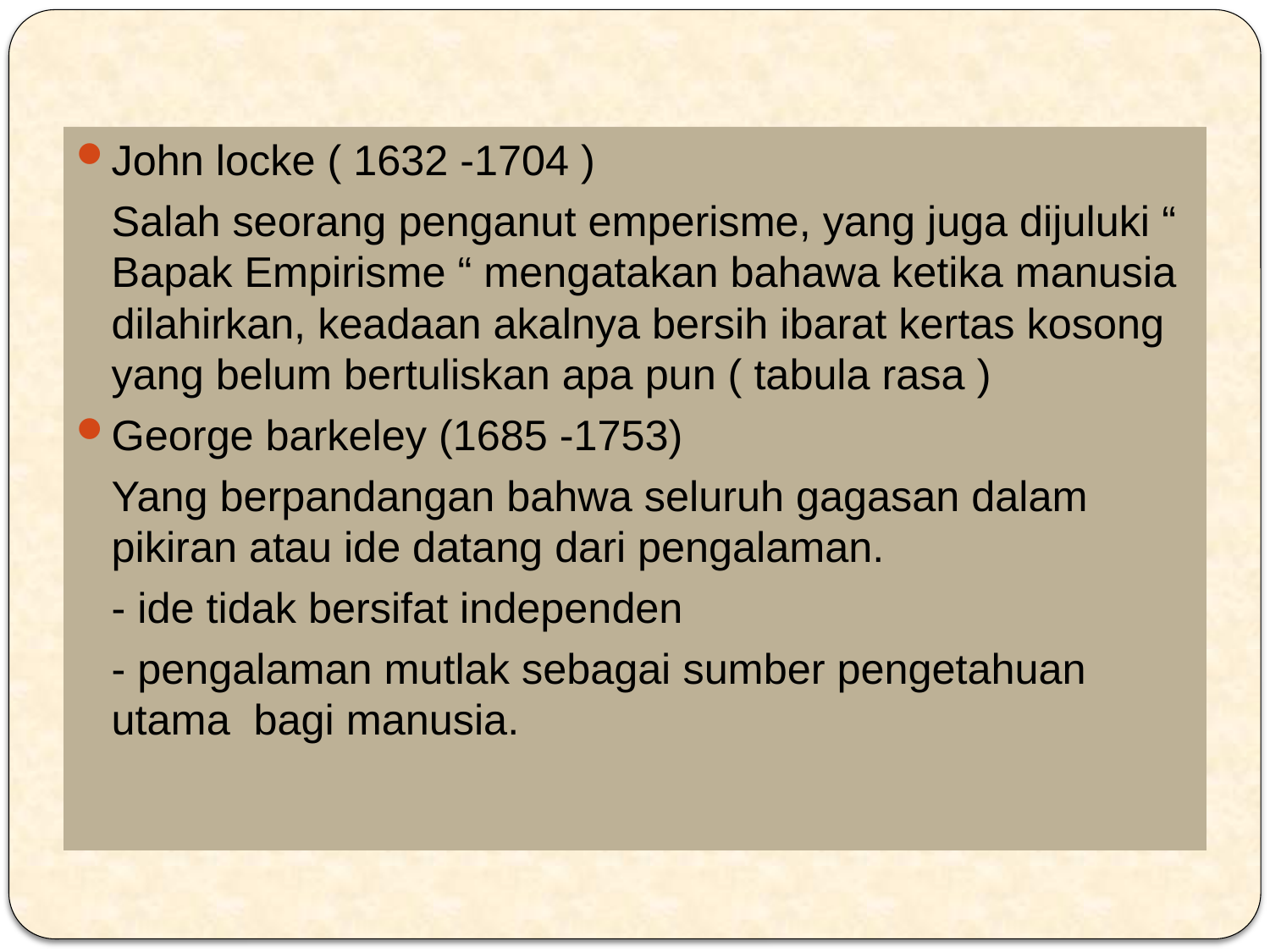

John locke ( 1632 -1704 )
	Salah seorang penganut emperisme, yang juga dijuluki “ Bapak Empirisme “ mengatakan bahawa ketika manusia dilahirkan, keadaan akalnya bersih ibarat kertas kosong yang belum bertuliskan apa pun ( tabula rasa )
George barkeley (1685 -1753)
	Yang berpandangan bahwa seluruh gagasan dalam pikiran atau ide datang dari pengalaman.
	- ide tidak bersifat independen
	- pengalaman mutlak sebagai sumber pengetahuan utama  bagi manusia.